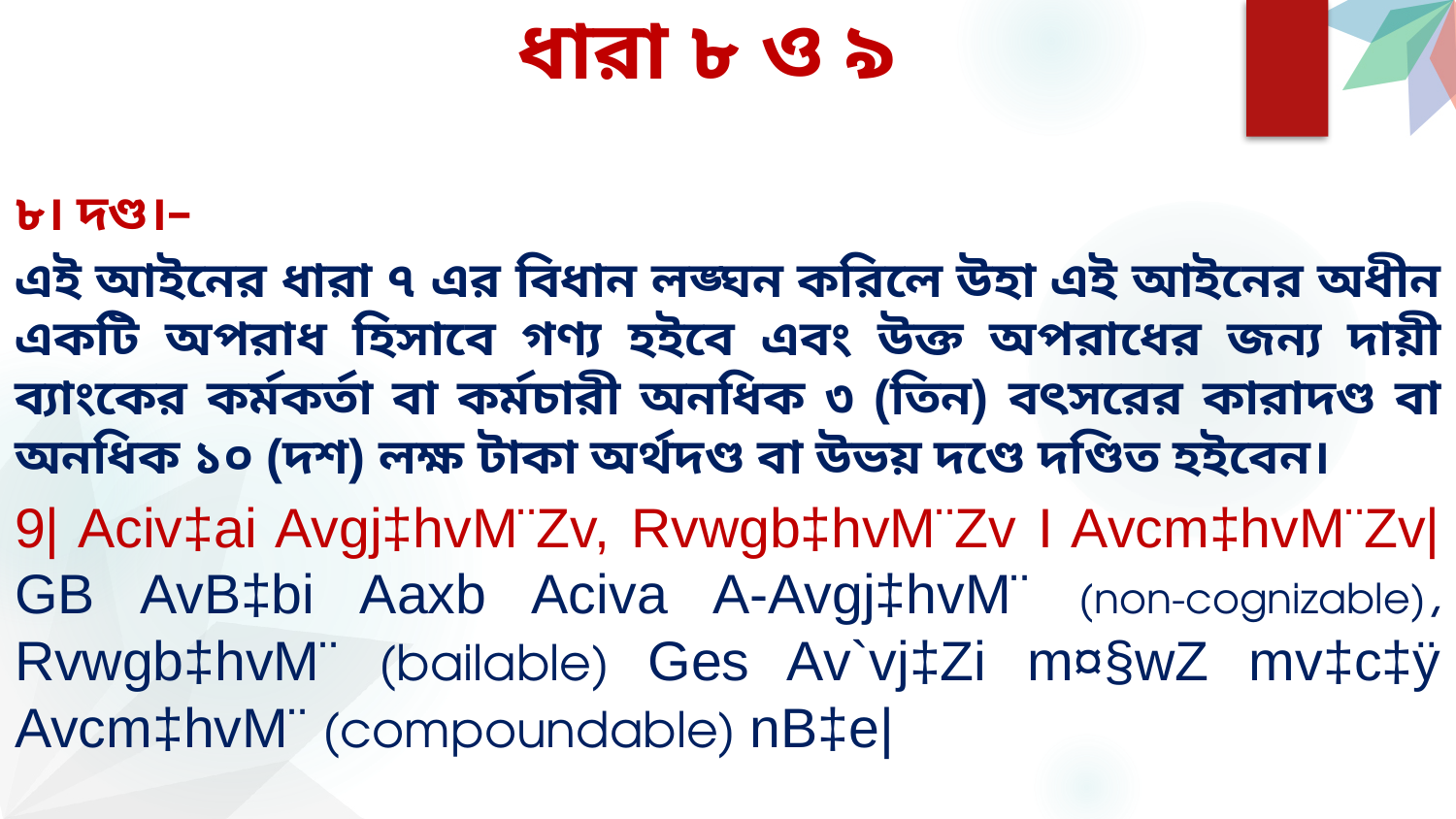

# ধারা ৮ ও ৯

৮। দণ্ড।–
এই আইনের ধারা ৭ এর বিধান লঙ্ঘন করিলে উহা এই আইনের অধীন একটি অপরাধ হিসাবে গণ্য হইবে এবং উক্ত অপরাধের জন্য দায়ী ব্যাংকের কর্মকর্তা বা কর্মচারী অনধিক ৩ (তিন) বৎসরের কারাদণ্ড বা অনধিক ১০ (দশ) লক্ষ টাকা অর্থদণ্ড বা উভয় দণ্ডে দণ্ডিত হইবেন।
9| Aciv‡ai Avgj‡hvM¨Zv, Rvwgb‡hvM¨Zv I Avcm‡hvM¨Zv| GB AvB‡bi Aaxb Aciva A-Avgj‡hvM¨ (non-cognizable), Rvwgb‡hvM¨ (bailable) Ges Av`vj‡Zi m¤§wZ mv‡c‡ÿ Avcm‡hvM¨ (compoundable) nB‡e|